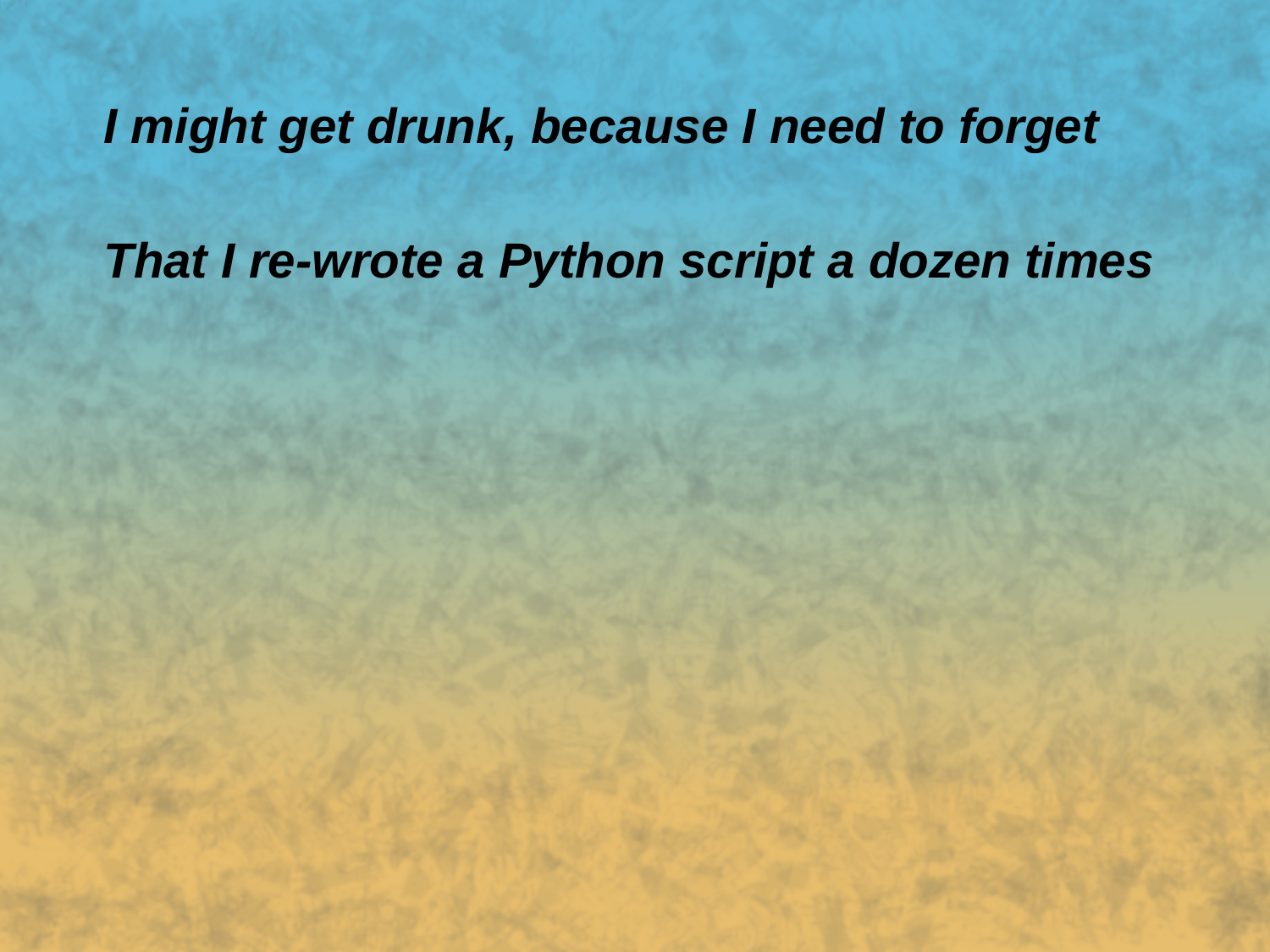

I might get drunk, because I need to forget

That I re-wrote a Python script a dozen times